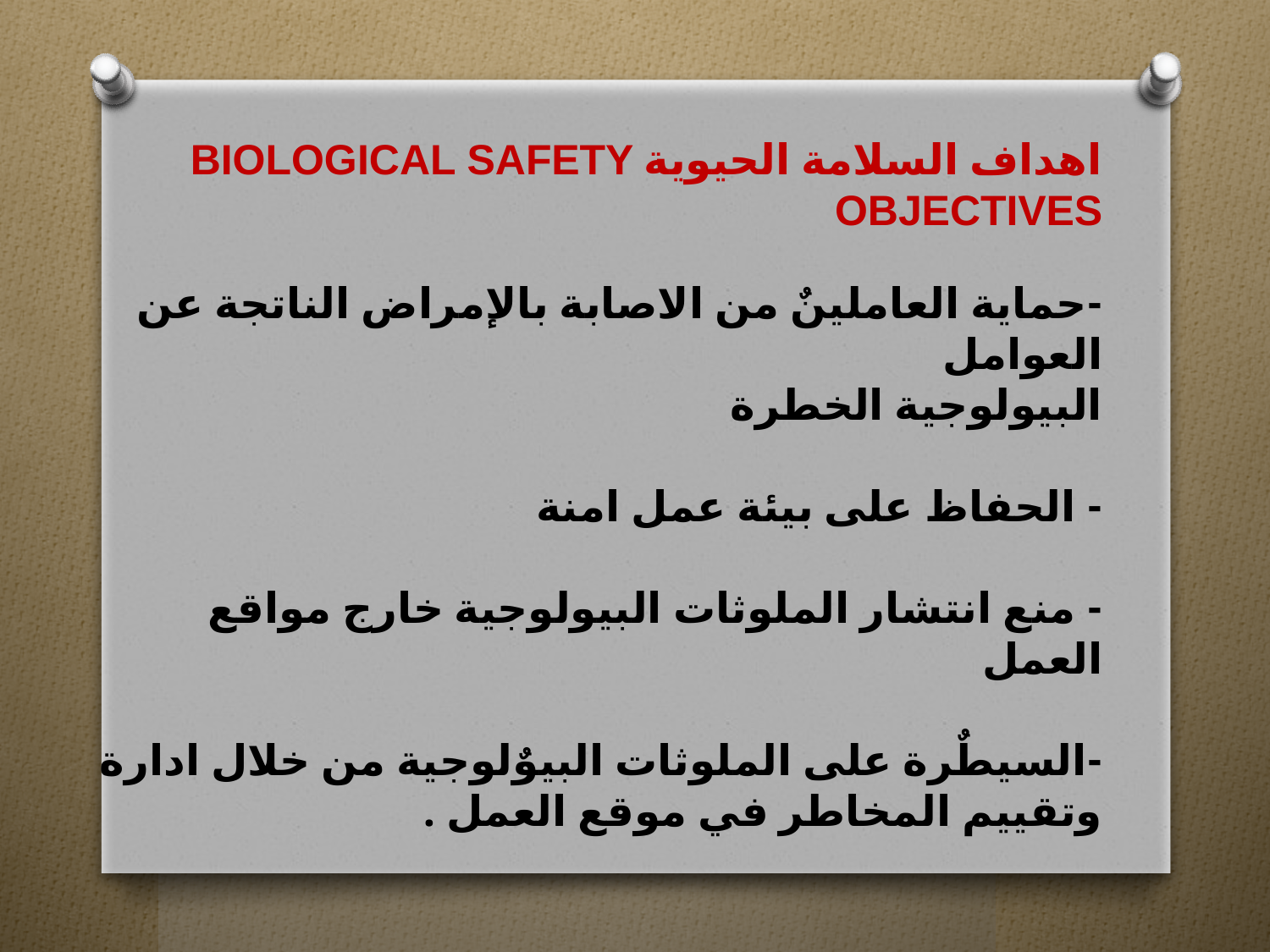

اهداف السلامة الحيوية BIOLOGICAL SAFETY OBJECTIVES

-حماية العاملينٌ من الاصابة بالإمراض الناتجة عن العوامل
البيولوجية الخطرة

- الحفاظ على بيئة عمل امنة

- منع انتشار الملوثات البيولوجية خارج مواقع العمل

-السيطٌرة على الملوثات البيوٌلوجية من خلال ادارة وتقييم المخاطر في موقع العمل .